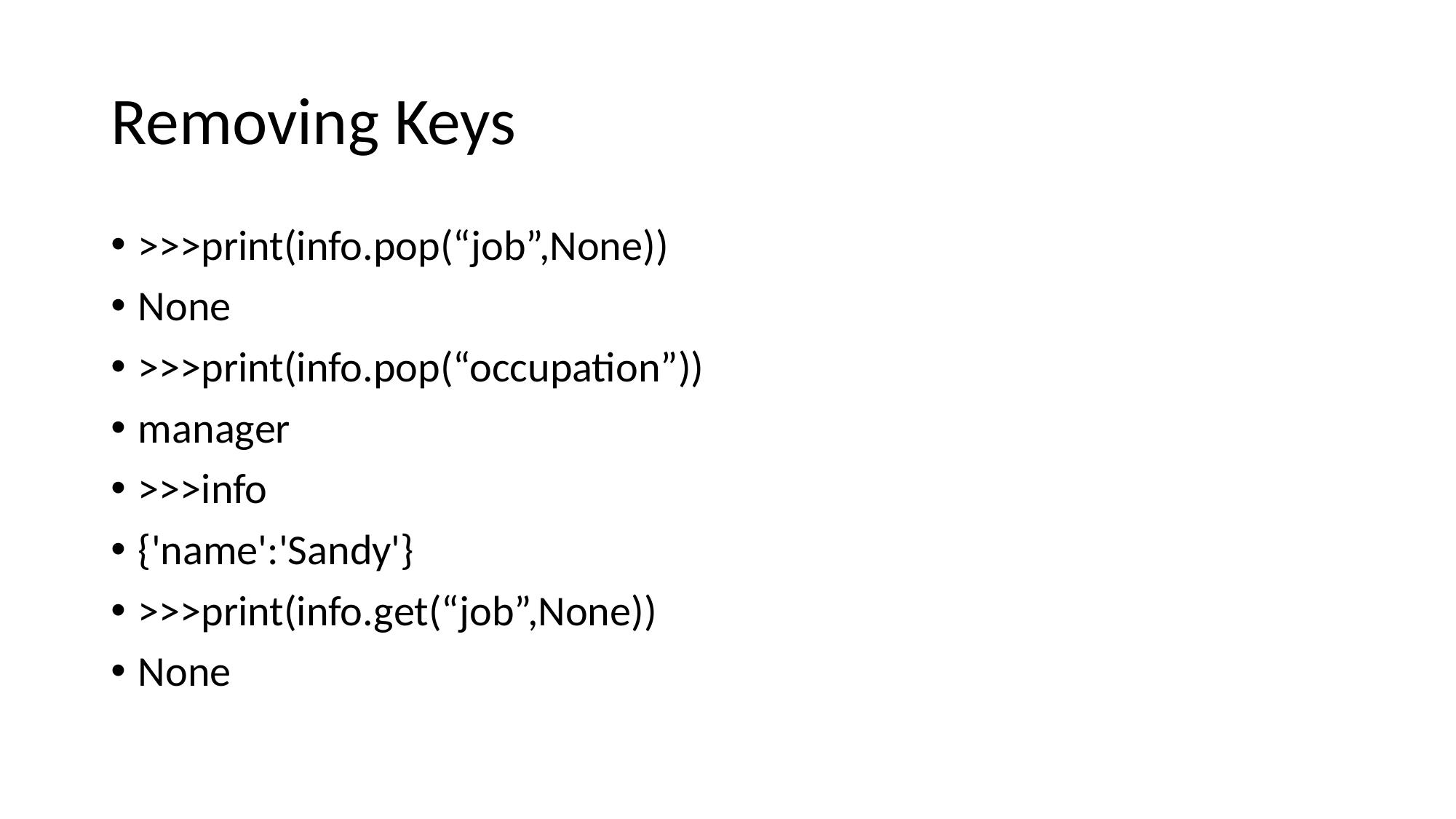

# Removing Keys
>>>print(info.pop(“job”,None))
None
>>>print(info.pop(“occupation”))
manager
>>>info
{'name':'Sandy'}
>>>print(info.get(“job”,None))
None